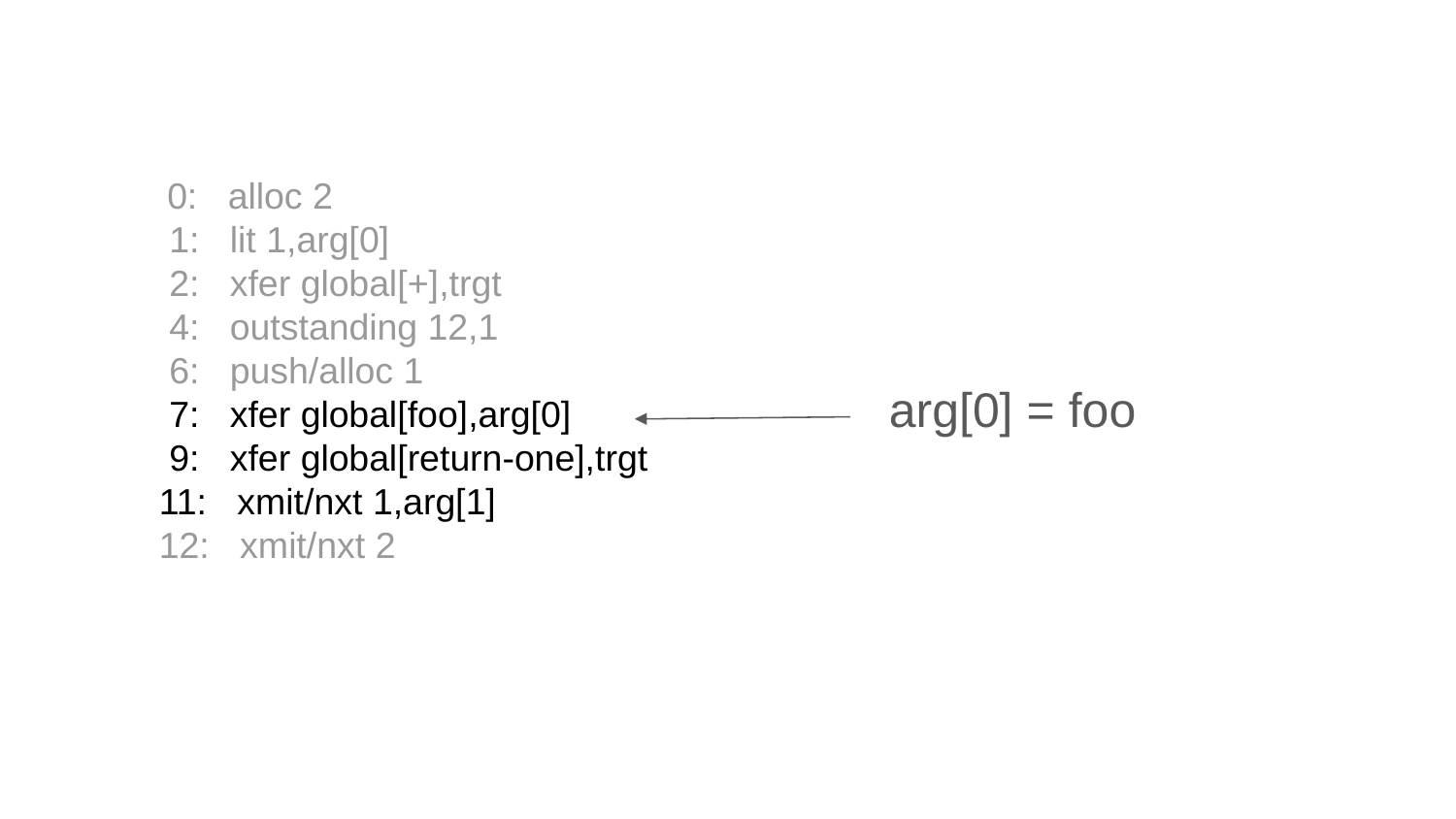

0:   alloc 2
   1:   lit 1,arg[0]
   2:   xfer global[+],trgt
   4:   outstanding 12,1
   6:   push/alloc 1
   7:   xfer global[foo],arg[0]
   9:   xfer global[return-one],trgt
  11:   xmit/nxt 1,arg[1]
  12:   xmit/nxt 2
arg[0] = foo